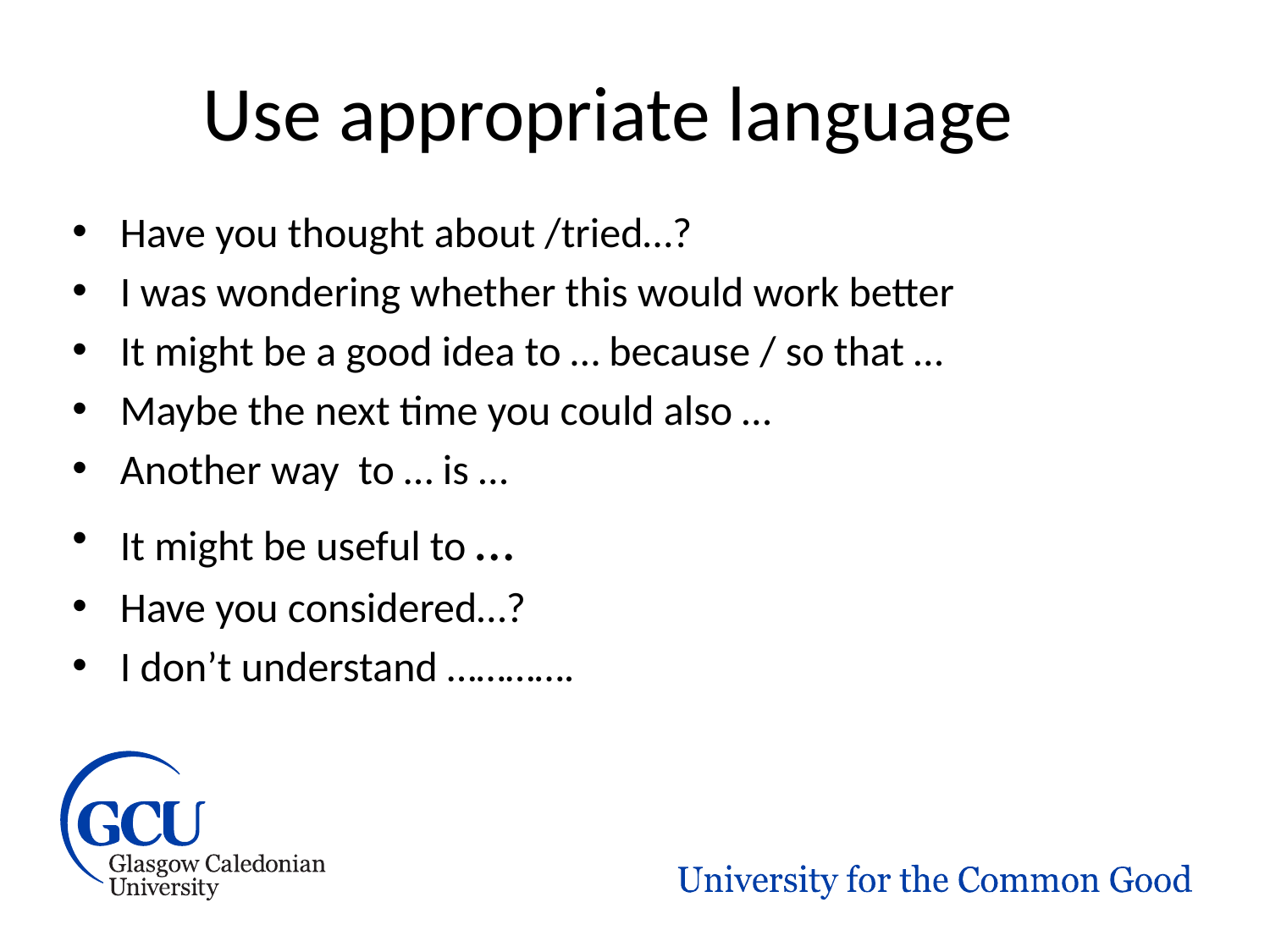

# Use appropriate language
Have you thought about /tried…?
I was wondering whether this would work better
It might be a good idea to … because / so that …
Maybe the next time you could also …
Another way  to … is …
It might be useful to …
Have you considered…?
I don’t understand ………….